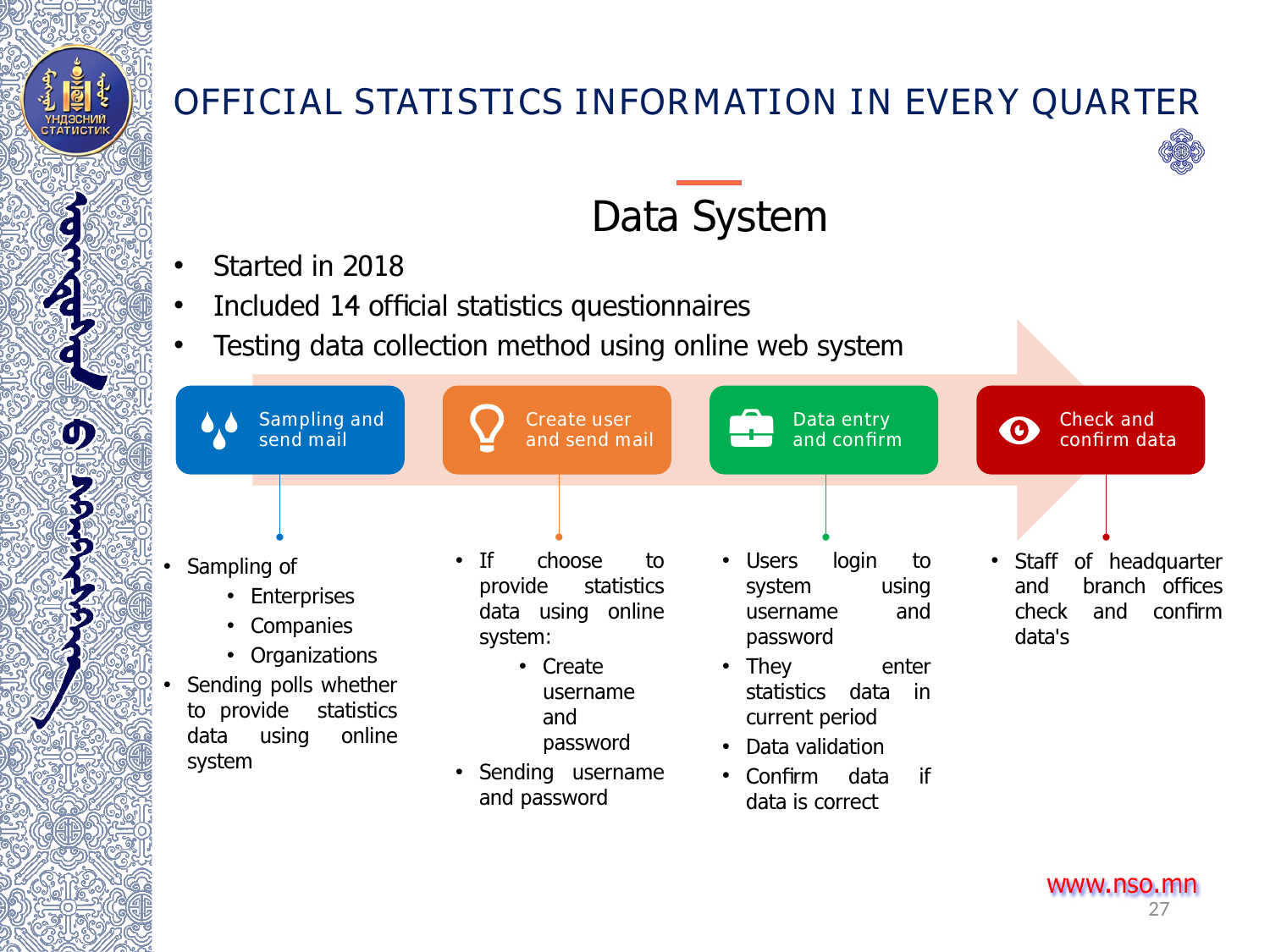

# OFFICIAL STATISTICS INFORMATION IN EVERY QUARTER

Data System
Started in 2018
Included 14 official statistics questionnaires
Testing data collection method using online web system
Sampling and send mail
Create user and send mail
Data entry and confirm
Check and confirm data

Sampling of
Enterprises
Companies
Organizations
Sending polls whether to provide  statistics data using online system
If choose to provide statistics data using online system:
Create username and password
Sending username and password
Users login to system using username and password
They enter statistics data in current period
Data validation
Confirm data if data is correct

Staff of headquarter and  branch offices check and confirm data's
27